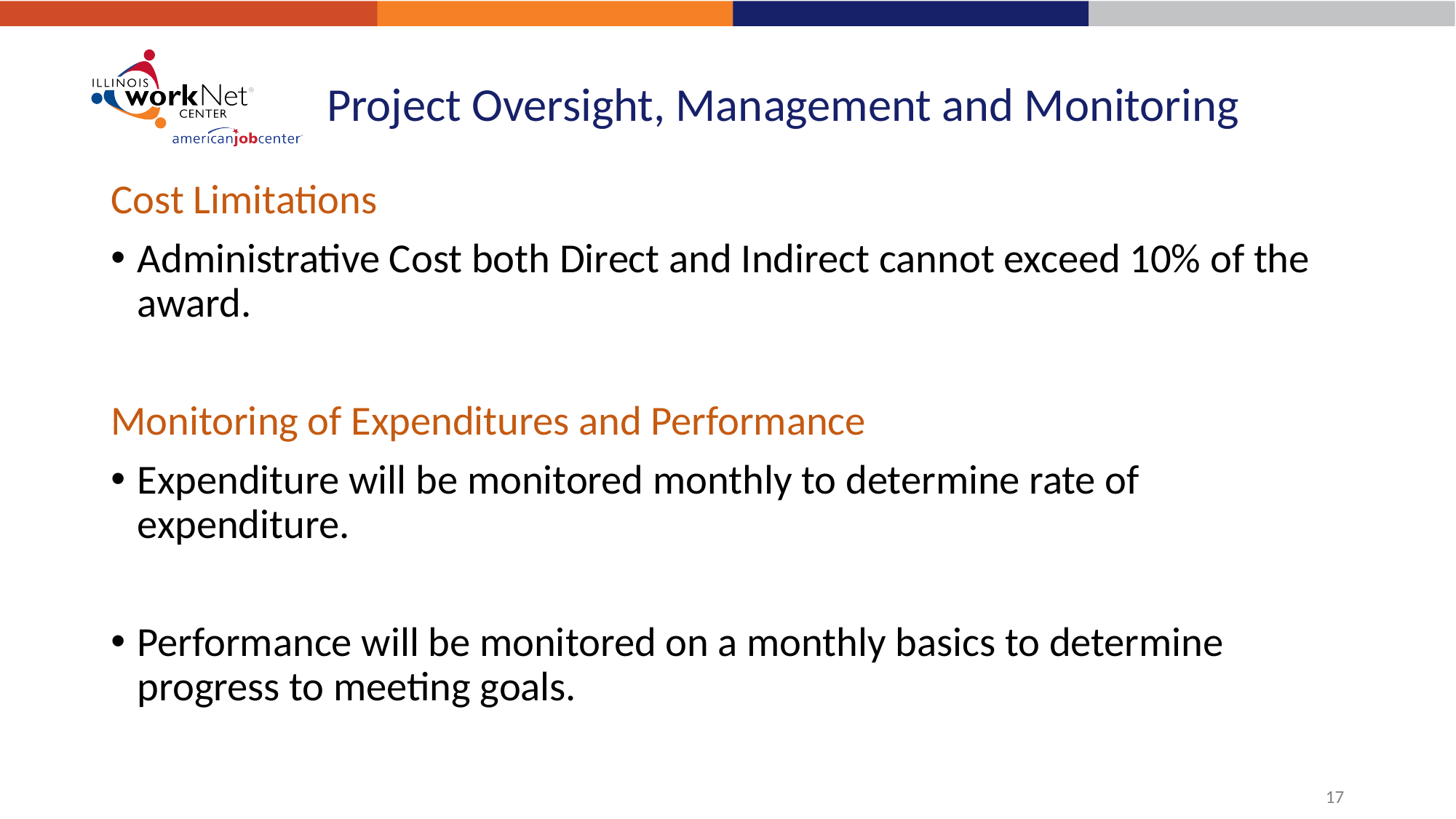

# Project Oversight, Management and Monitoring
Cost Limitations
Administrative Cost both Direct and Indirect cannot exceed 10% of the award.

Monitoring of Expenditures and Performance
Expenditure will be monitored monthly to determine rate of expenditure.

Performance will be monitored on a monthly basics to determine progress to meeting goals.

17